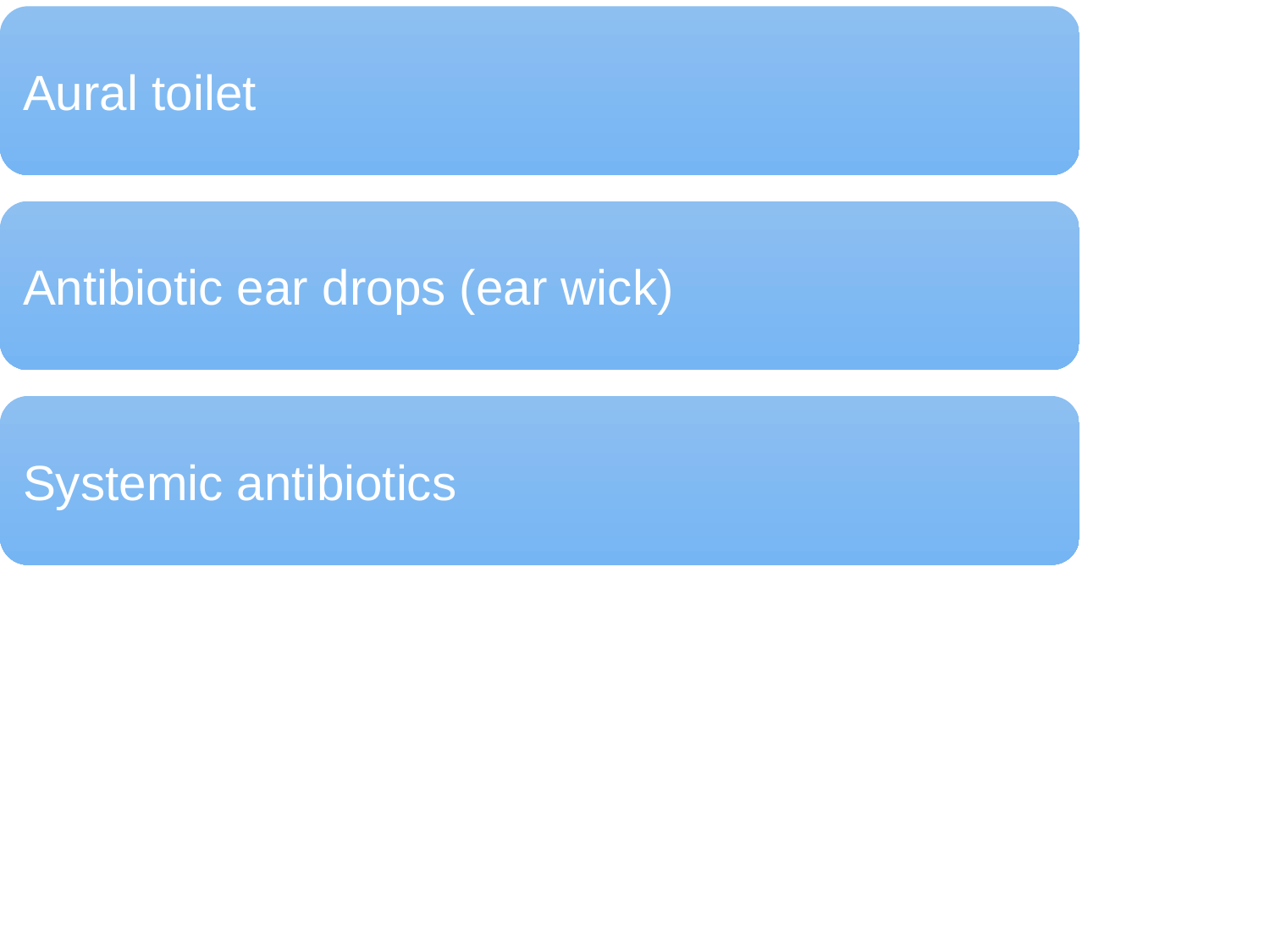

# Treatment
Aural toilet
Antibiotic ear drops (ear wick)
Systemic antibiotics